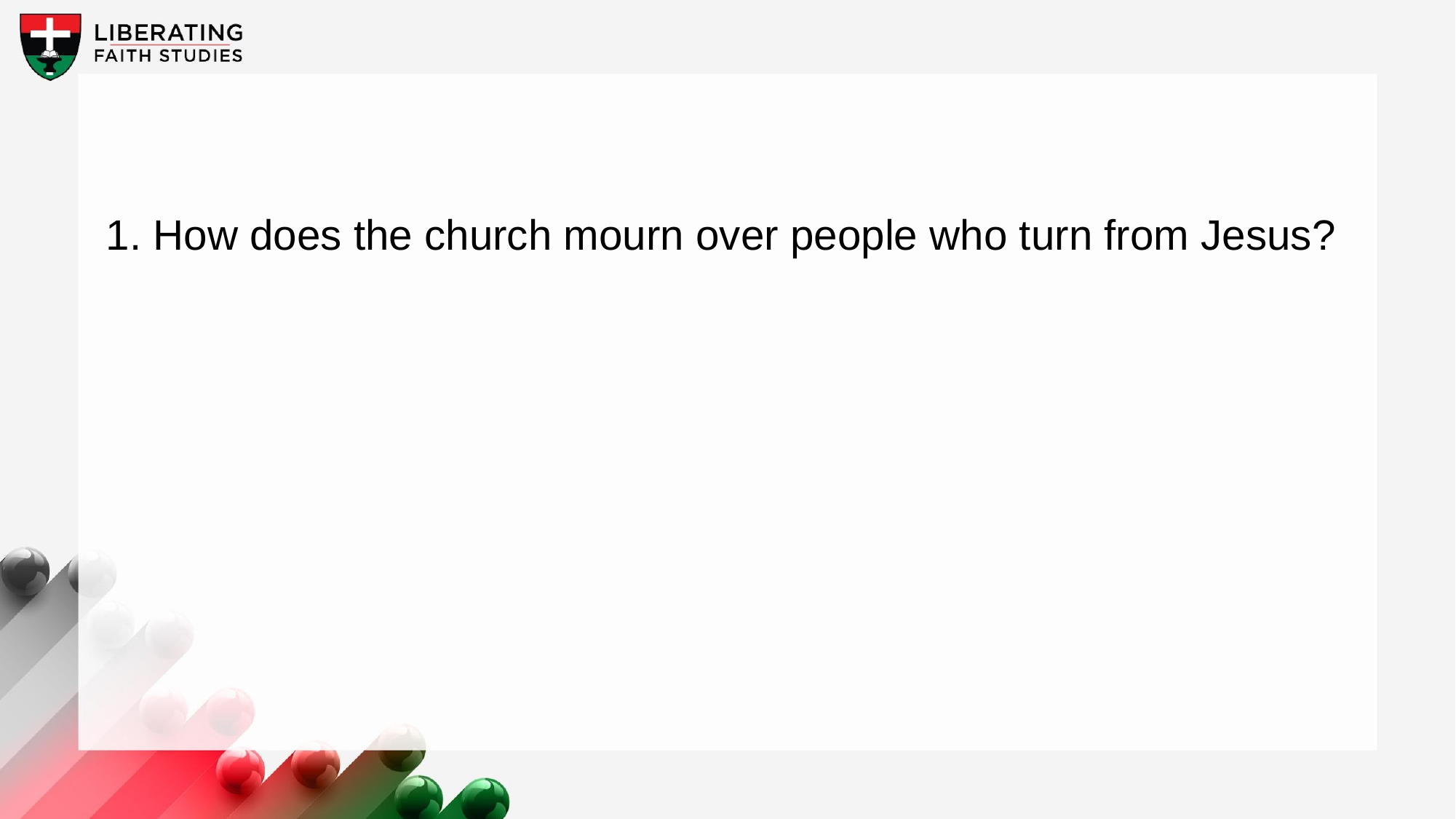

1. How does the church mourn over people who turn from Jesus?